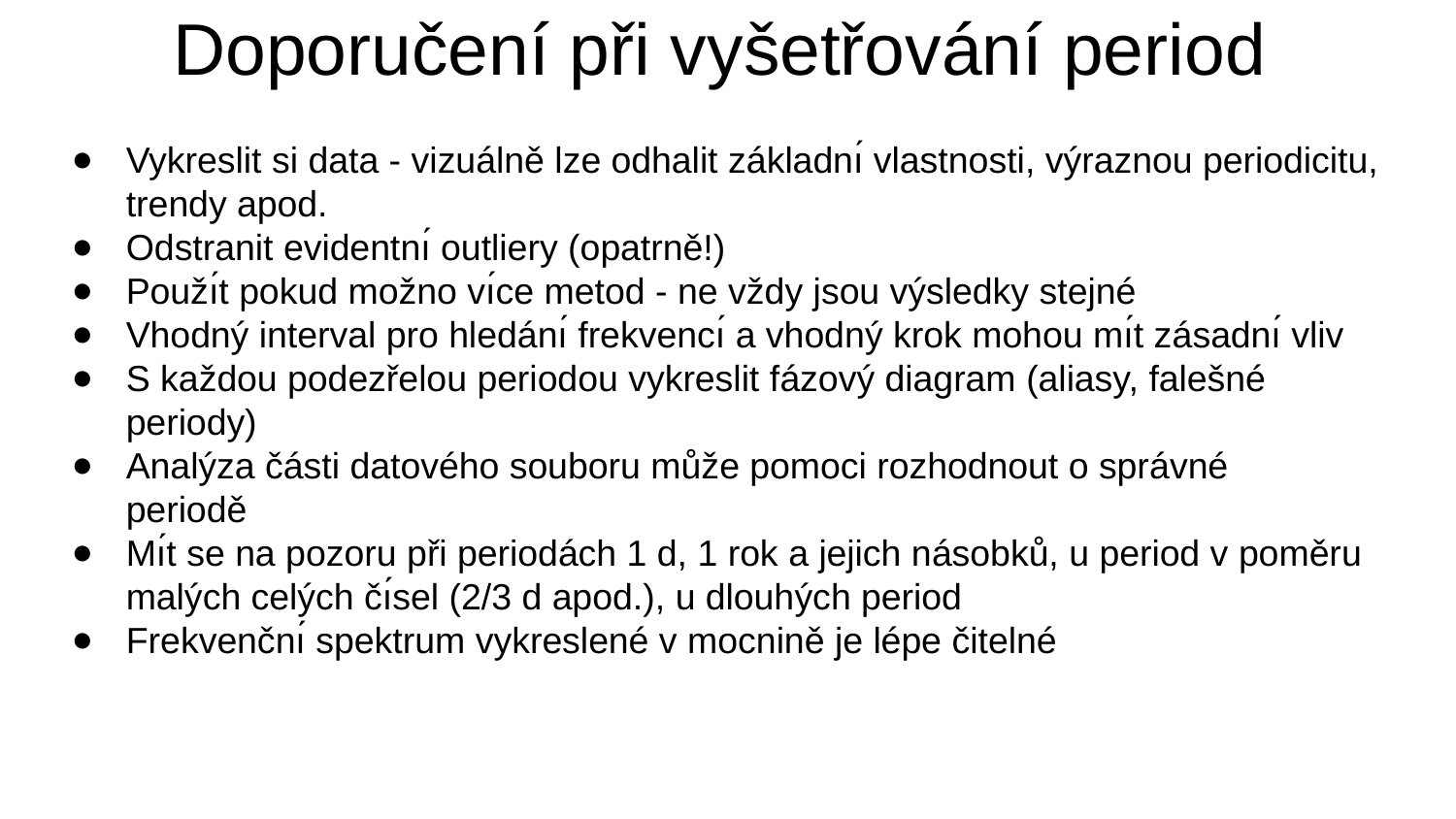

Doporučení při vyšetřování period
Vykreslit si data - vizuálně lze odhalit základnı́ vlastnosti, výraznou periodicitu, trendy apod.
Odstranit evidentnı́ outliery (opatrně!)
Použı́t pokud možno vı́ce metod - ne vždy jsou výsledky stejné
Vhodný interval pro hledánı́ frekvencı́ a vhodný krok mohou mı́t zásadnı́ vliv
S každou podezřelou periodou vykreslit fázový diagram (aliasy, falešné periody)
Analýza části datového souboru může pomoci rozhodnout o správné
periodě
Mı́t se na pozoru při periodách 1 d, 1 rok a jejich násobků, u period v poměru malých celých čı́sel (2/3 d apod.), u dlouhých period
Frekvenčnı́ spektrum vykreslené v mocnině je lépe čitelné